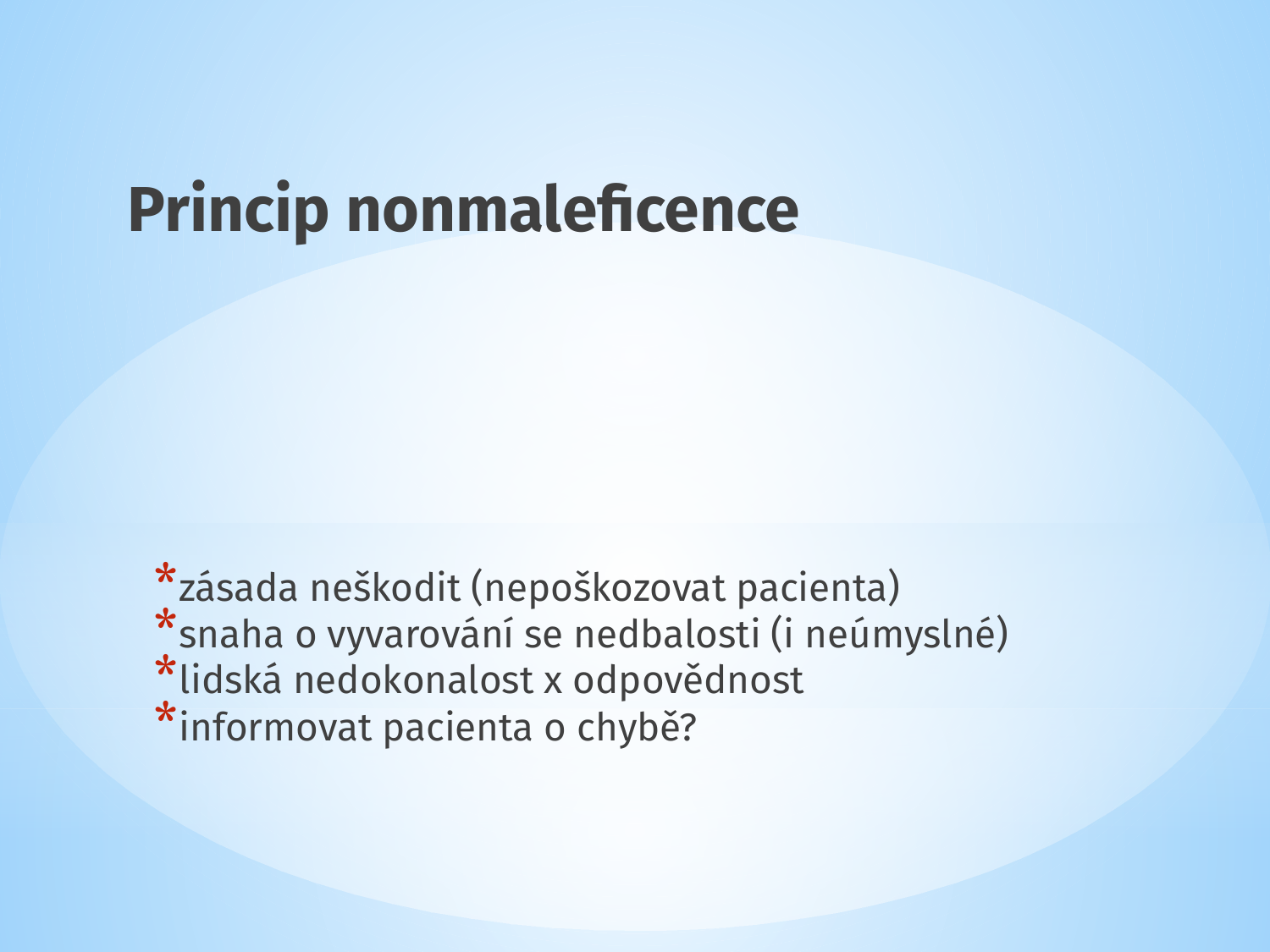

Princip nonmaleficence
zásada neškodit (nepoškozovat pacienta)
snaha o vyvarování se nedbalosti (i neúmyslné)
lidská nedokonalost x odpovědnost
informovat pacienta o chybě?